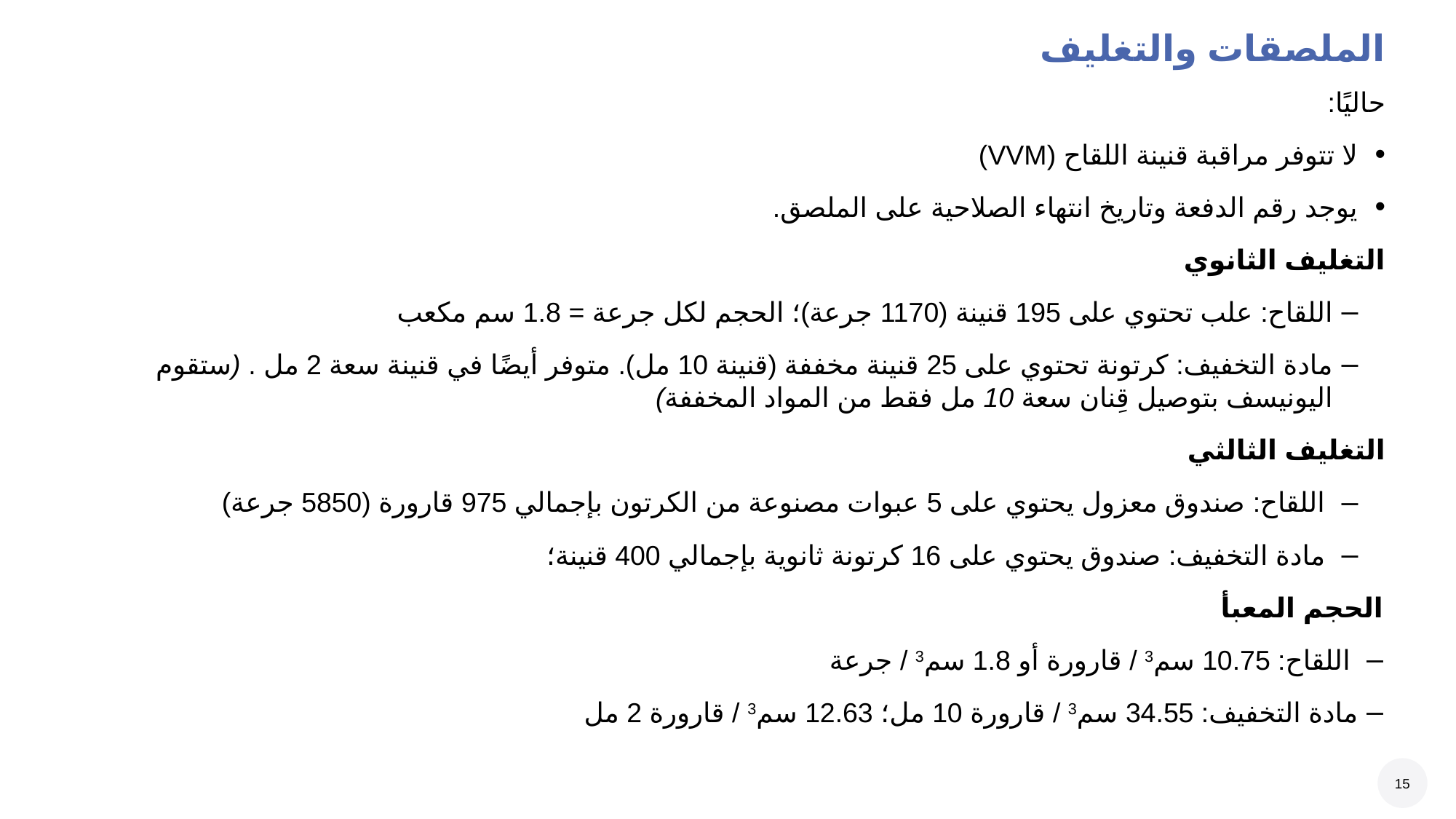

الملصقات والتغليف
حاليًا:
لا تتوفر مراقبة قنينة اللقاح (VVM)
يوجد رقم الدفعة وتاريخ انتهاء الصلاحية على الملصق.
التغليف الثانوي
اللقاح: علب تحتوي على 195 قنينة (1170 جرعة)؛ الحجم لكل جرعة = 1.8 سم مكعب
مادة التخفيف: كرتونة تحتوي على 25 قنينة مخففة (قنينة 10 مل). متوفر أيضًا في قنينة سعة 2 مل . (ستقوم اليونيسف بتوصيل قِنان سعة 10 مل فقط من المواد المخففة)
التغليف الثالثي
 اللقاح: صندوق معزول يحتوي على 5 عبوات مصنوعة من الكرتون بإجمالي 975 قارورة (5850 جرعة)
 مادة التخفيف: صندوق يحتوي على 16 كرتونة ثانوية بإجمالي 400 قنينة؛
الحجم المعبأ
 اللقاح: 10.75 سم3 / قارورة أو 1.8 سم3 / جرعة
مادة التخفيف: 34.55 سم3 / قارورة 10 مل؛ 12.63 سم3 / قارورة 2 مل